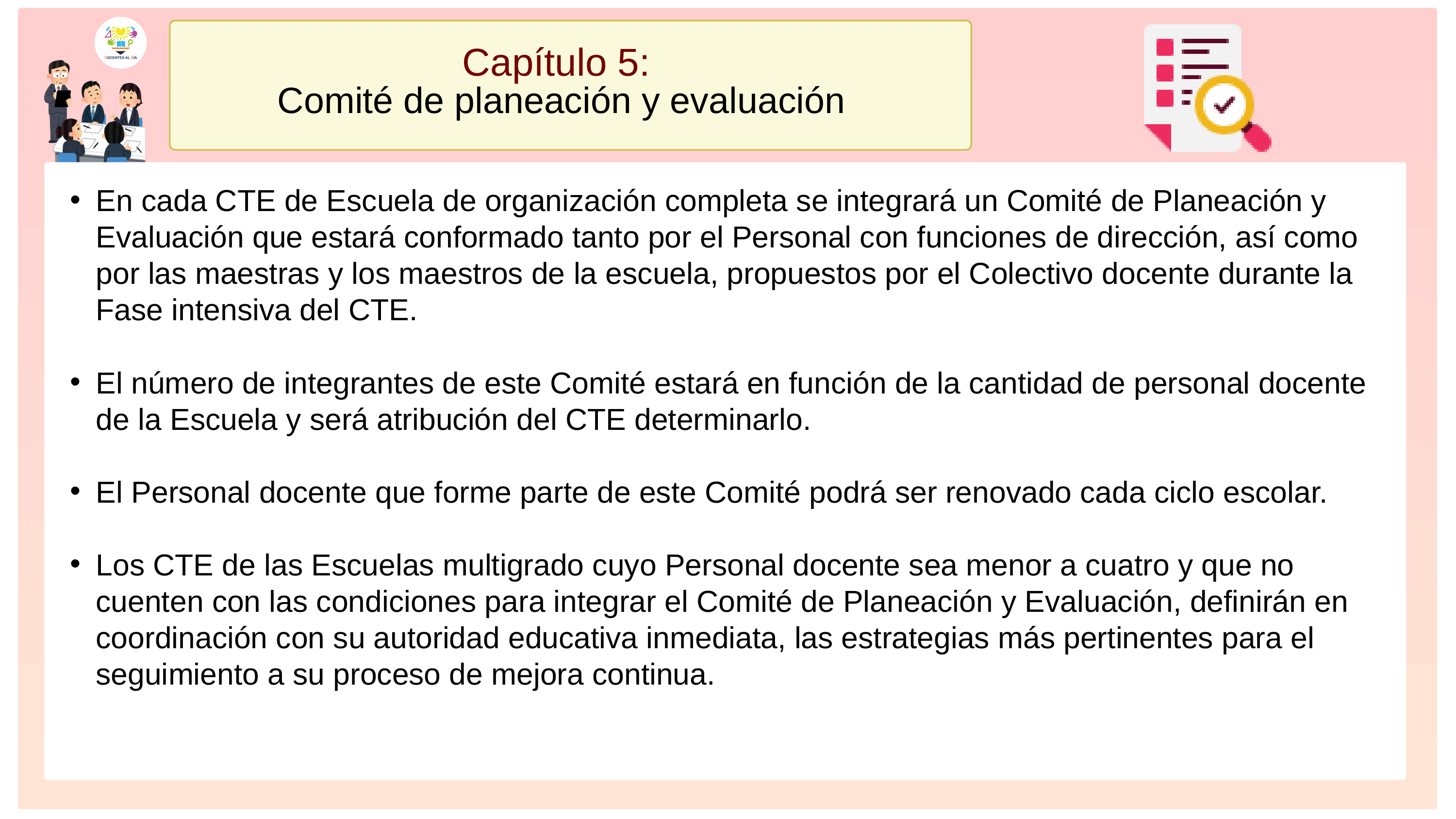

Capítulo 5:
Comité de planeación y evaluación

En cada CTE de Escuela de organización completa se integrará un Comité de Planeación y Evaluación que estará conformado tanto por el Personal con funciones de dirección, así como por las maestras y los maestros de la escuela, propuestos por el Colectivo docente durante la Fase intensiva del CTE.

El número de integrantes de este Comité estará en función de la cantidad de personal docente de la Escuela y será atribución del CTE determinarlo.

El Personal docente que forme parte de este Comité podrá ser renovado cada ciclo escolar.

Los CTE de las Escuelas multigrado cuyo Personal docente sea menor a cuatro y que no cuenten con las condiciones para integrar el Comité de Planeación y Evaluación, definirán en coordinación con su autoridad educativa inmediata, las estrategias más pertinentes para el seguimiento a su proceso de mejora continua.